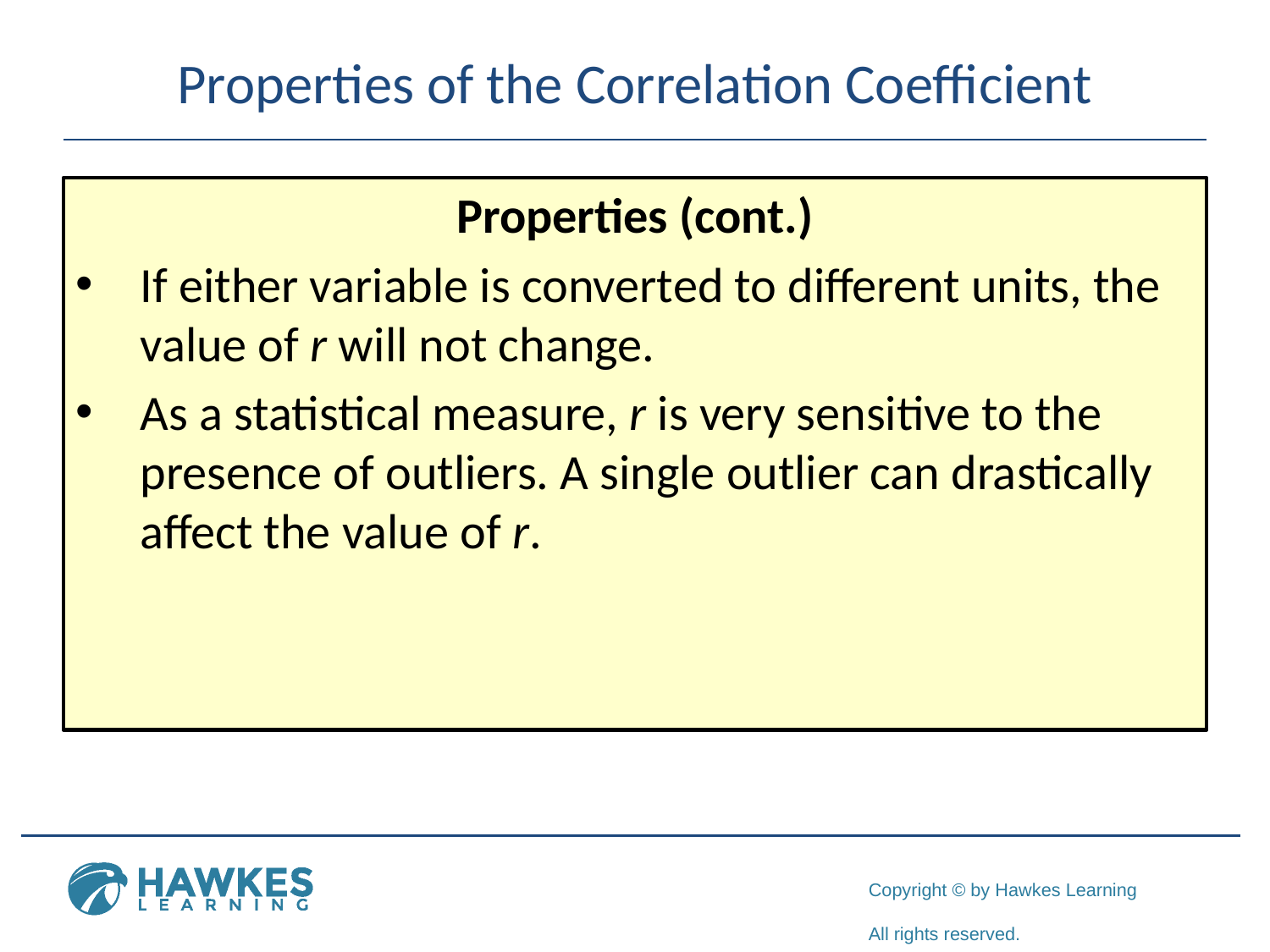

# Properties of the Correlation Coefficient
Properties (cont.)
If either variable is converted to different units, the value of r will not change.
As a statistical measure, r is very sensitive to the presence of outliers. A single outlier can drastically affect the value of r.